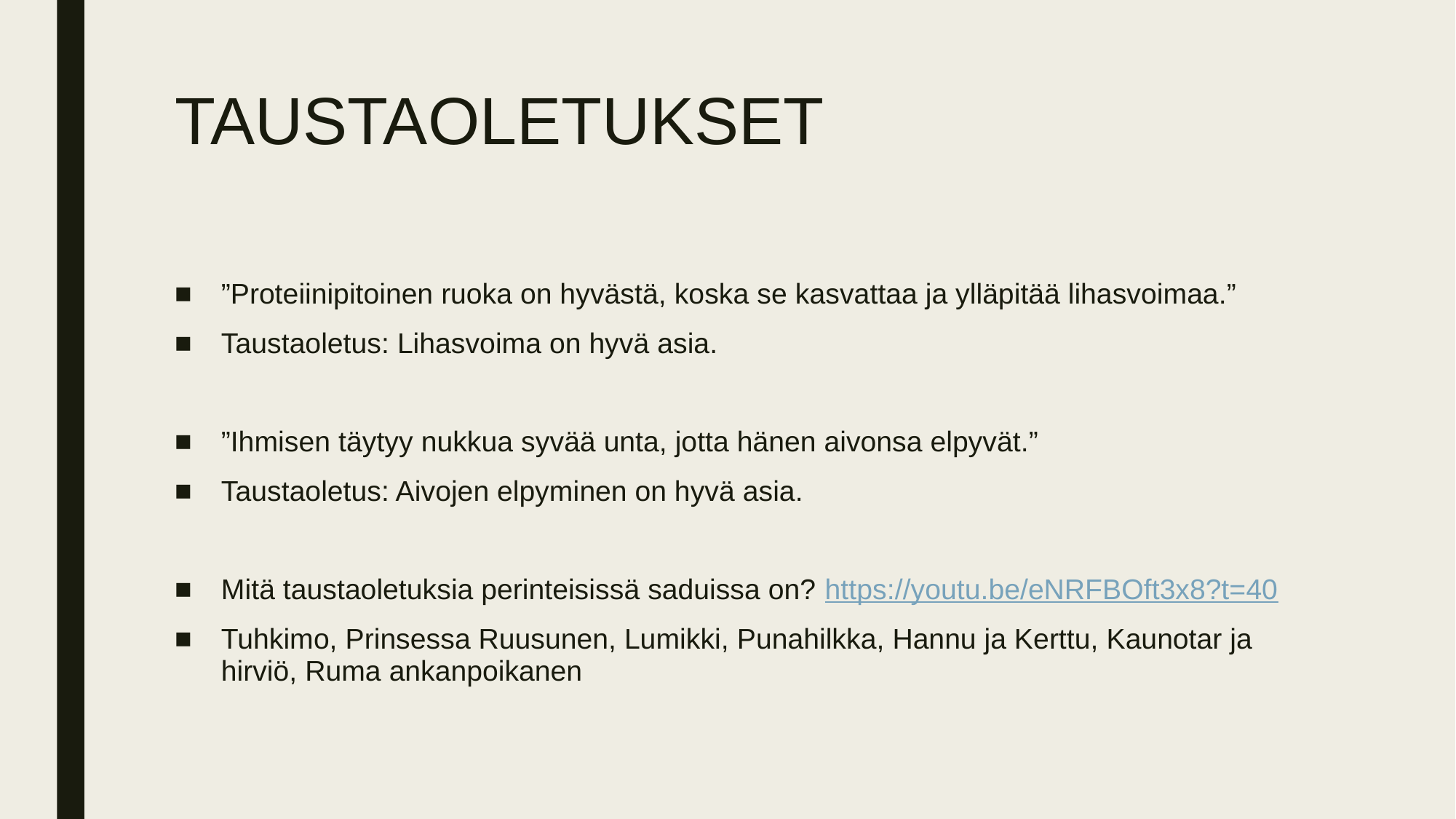

# TAUSTAOLETUKSET
”Proteiinipitoinen ruoka on hyvästä, koska se kasvattaa ja ylläpitää lihasvoimaa.”
Taustaoletus: Lihasvoima on hyvä asia.

”Ihmisen täytyy nukkua syvää unta, jotta hänen aivonsa elpyvät.”
Taustaoletus: Aivojen elpyminen on hyvä asia.

Mitä taustaoletuksia perinteisissä saduissa on? https://youtu.be/eNRFBOft3x8?t=40
Tuhkimo, Prinsessa Ruusunen, Lumikki, Punahilkka, Hannu ja Kerttu, Kaunotar ja hirviö, Ruma ankanpoikanen